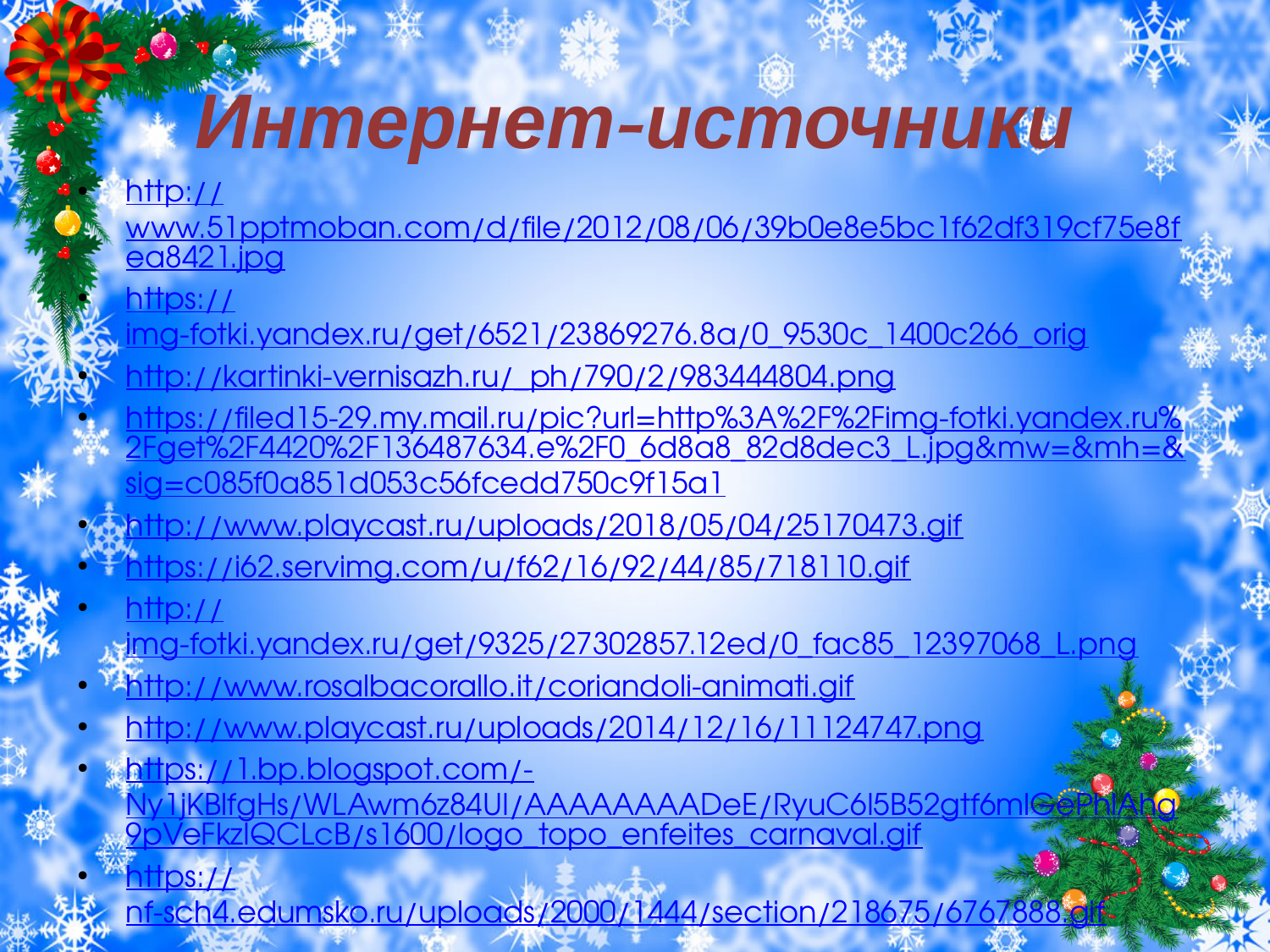

# Интернет-источники
http://www.51pptmoban.com/d/file/2012/08/06/39b0e8e5bc1f62df319cf75e8fea8421.jpg
https://img-fotki.yandex.ru/get/6521/23869276.8a/0_9530c_1400c266_orig
http://kartinki-vernisazh.ru/_ph/790/2/983444804.png
https://filed15-29.my.mail.ru/pic?url=http%3A%2F%2Fimg-fotki.yandex.ru%2Fget%2F4420%2F136487634.e%2F0_6d8a8_82d8dec3_L.jpg&mw=&mh=&sig=c085f0a851d053c56fcedd750c9f15a1
http://www.playcast.ru/uploads/2018/05/04/25170473.gif
https://i62.servimg.com/u/f62/16/92/44/85/718110.gif
http://img-fotki.yandex.ru/get/9325/27302857.12ed/0_fac85_12397068_L.png
http://www.rosalbacorallo.it/coriandoli-animati.gif
http://www.playcast.ru/uploads/2014/12/16/11124747.png
https://1.bp.blogspot.com/-Ny1jKBlfgHs/WLAwm6z84UI/AAAAAAAADeE/RyuC6I5B52gtf6mlGePhlAhg9pVeFkzIQCLcB/s1600/logo_topo_enfeites_carnaval.gif
https://nf-sch4.edumsko.ru/uploads/2000/1444/section/218675/6767888.gif